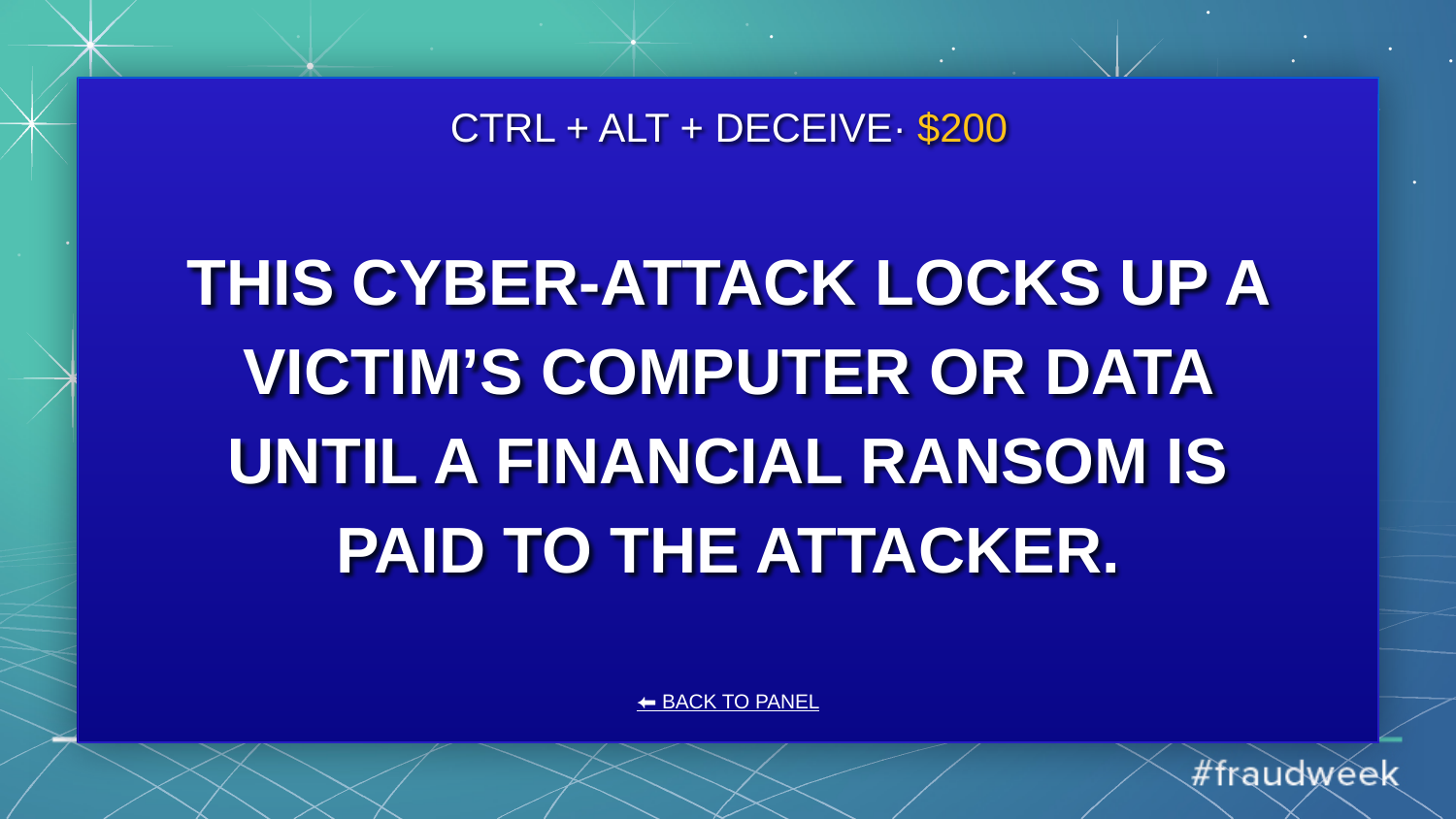

CTRL + ALT + DECEIVE· $200
# THIS CYBER-ATTACK LOCKS UP A VICTIM’S COMPUTER OR DATA UNTIL A FINANCIAL RANSOM IS PAID TO THE ATTACKER.